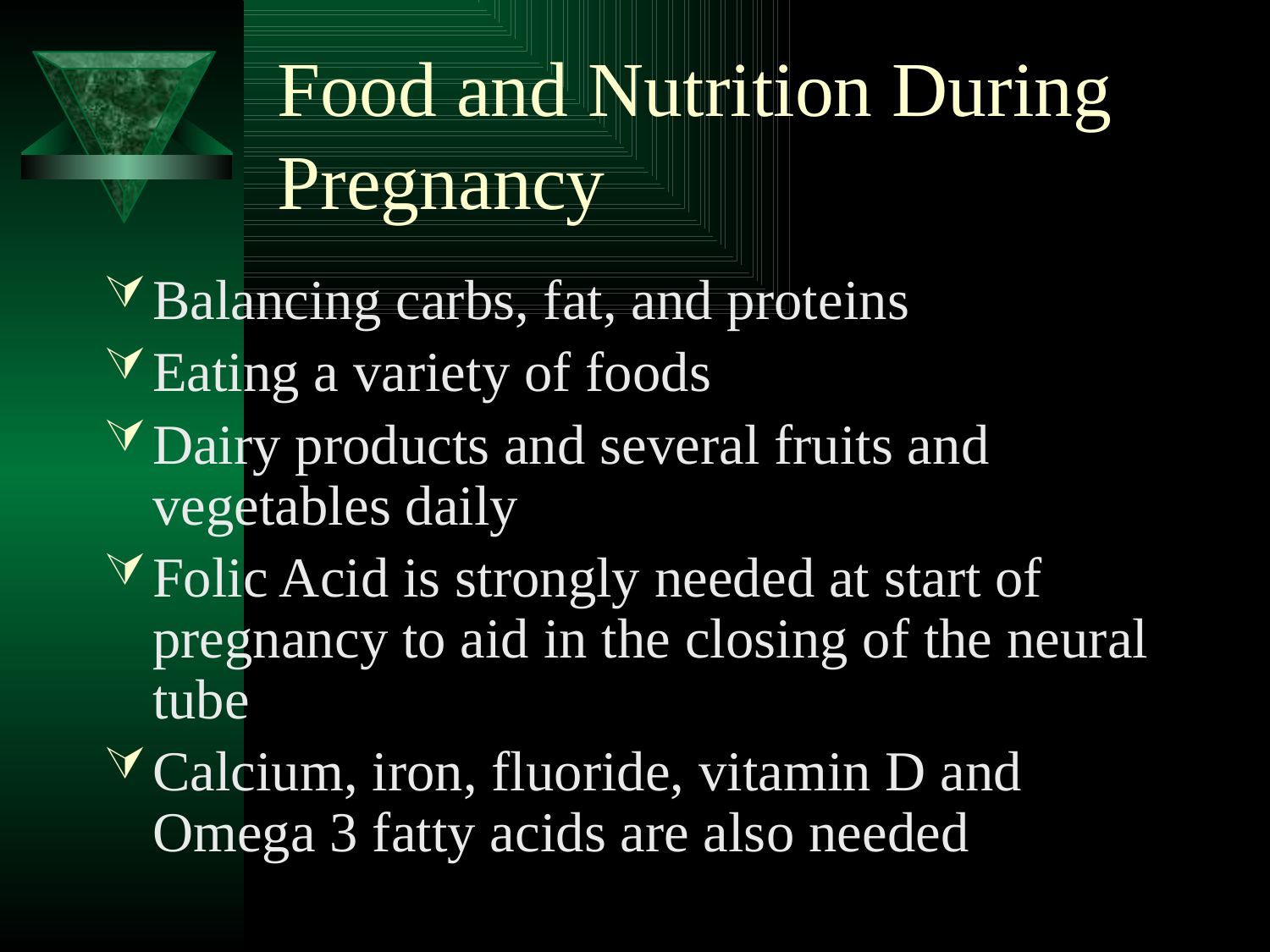

# Food and Nutrition During Pregnancy
Balancing carbs, fat, and proteins
Eating a variety of foods
Dairy products and several fruits and vegetables daily
Folic Acid is strongly needed at start of pregnancy to aid in the closing of the neural tube
Calcium, iron, fluoride, vitamin D and Omega 3 fatty acids are also needed